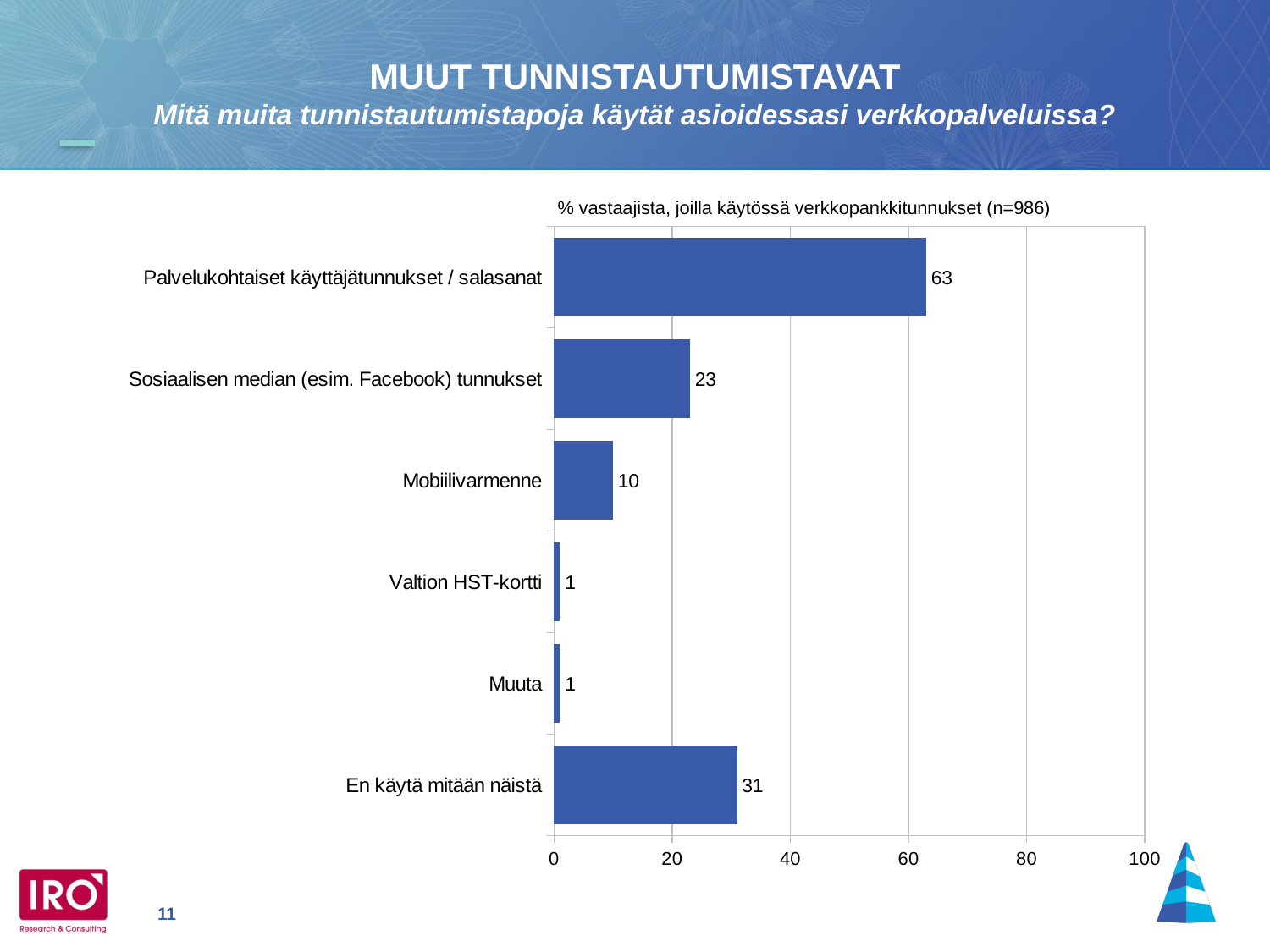

MUUT TUNNISTAUTUMISTAVAT
Mitä muita tunnistautumistapoja käytät asioidessasi verkkopalveluissa?

### Chart

| Category |  |
|---|---|
| Palvelukohtaiset käyttäjätunnukset / salasanat | 63.0 |
| Sosiaalisen median (esim. Facebook) tunnukset | 23.0 |
| Mobiilivarmenne | 10.0 |
| Valtion HST-kortti | 1.0 |
| Muuta | 1.0 |
| En käytä mitään näistä | 31.0 |
% vastaajista, joilla käytössä verkkopankkitunnukset (n=986)